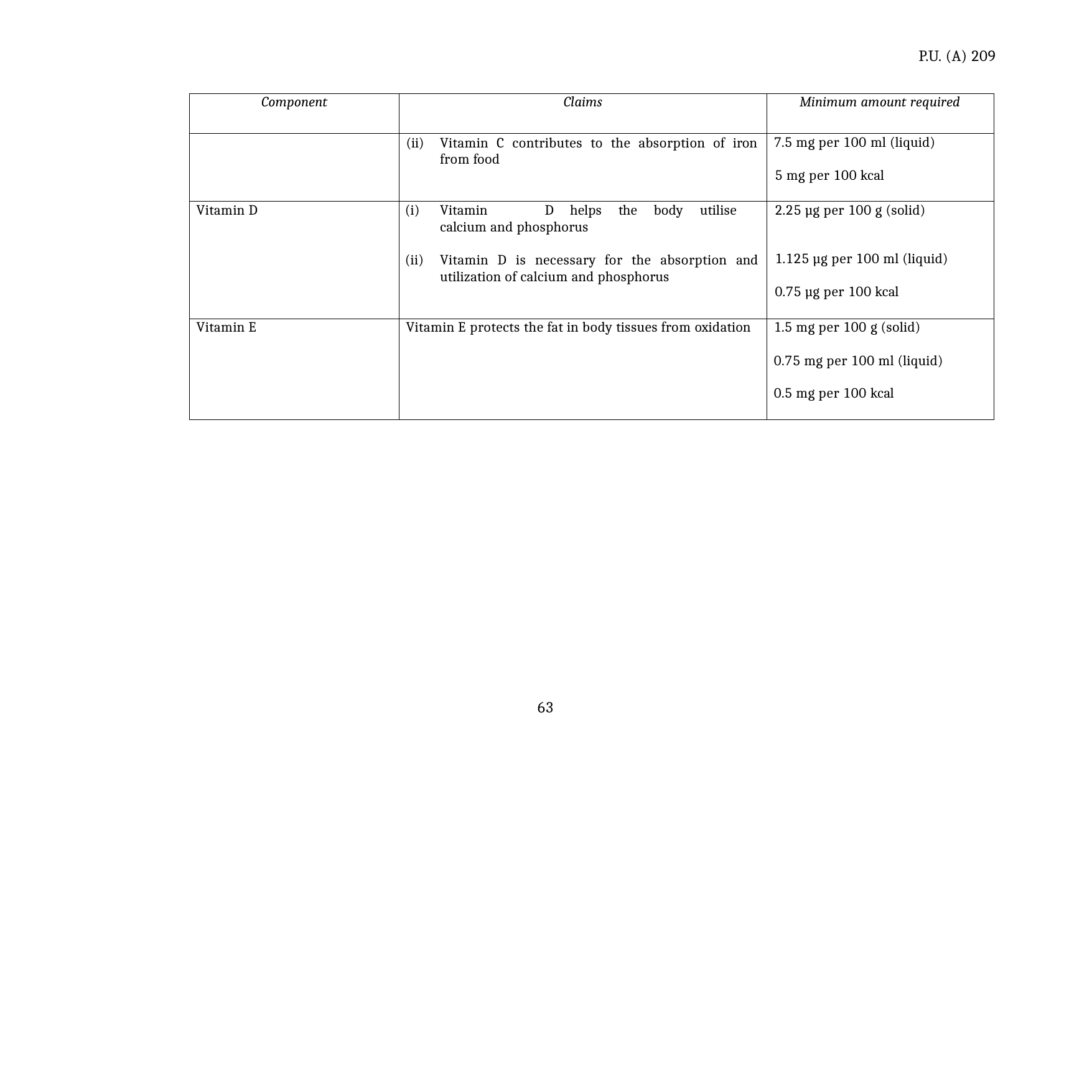

P.U. (A) 209
| Component | Claims | Minimum amount required |
| --- | --- | --- |
|  | (ii) Vitamin C contributes to the absorption of iron from food | 7.5 mg per 100 ml (liquid) 5 mg per 100 kcal |
| Vitamin D | Vitamin D helps the body utilise calcium and phosphorus Vitamin D is necessary for the absorption and utilization of calcium and phosphorus | 2.25 µg per 100 g (solid) 1.125 µg per 100 ml (liquid) 0.75 µg per 100 kcal |
| Vitamin E | Vitamin E protects the fat in body tissues from oxidation | 1.5 mg per 100 g (solid) 0.75 mg per 100 ml (liquid) 0.5 mg per 100 kcal |
63